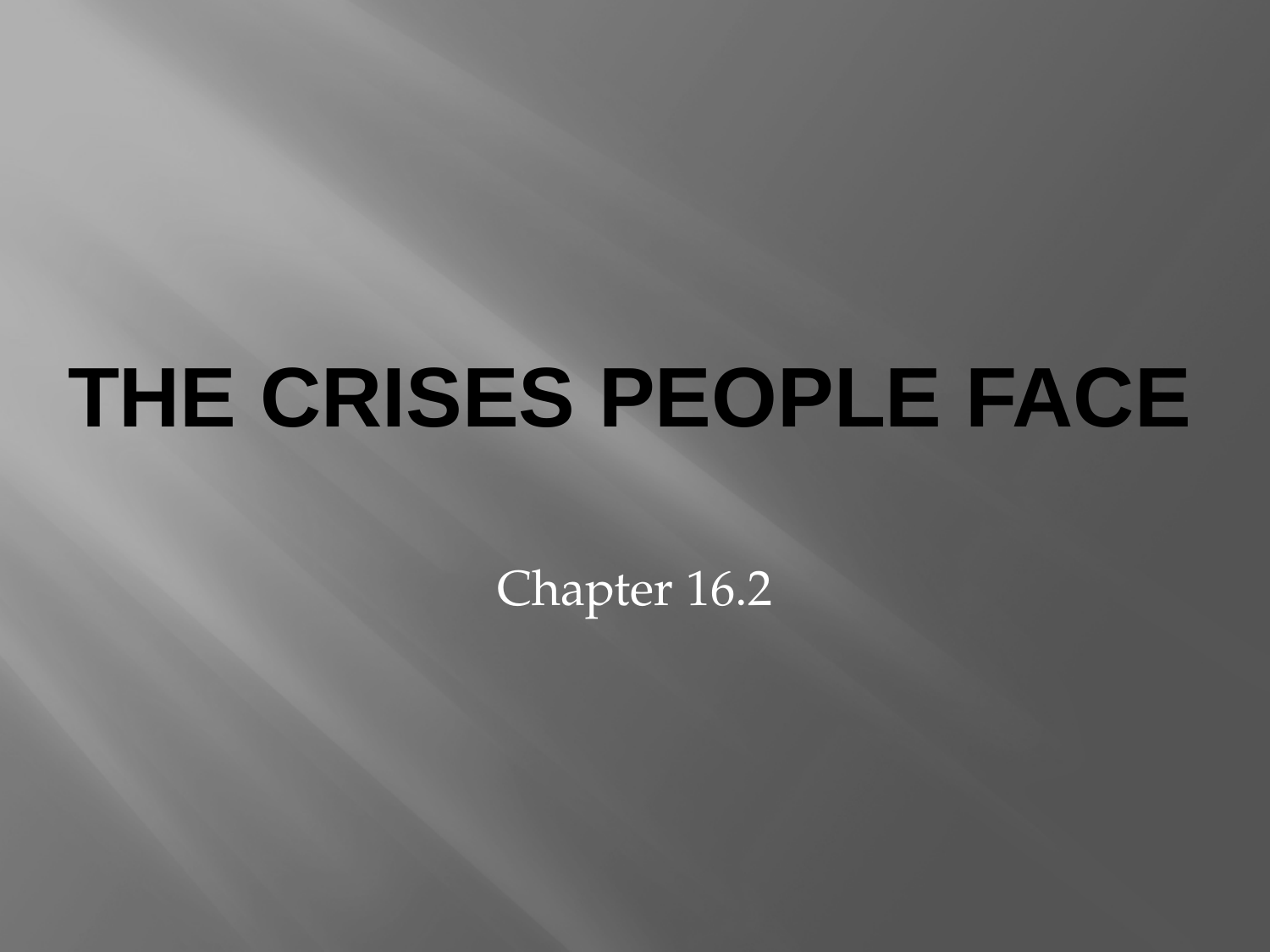

# The Crises People Face
Chapter 16.2